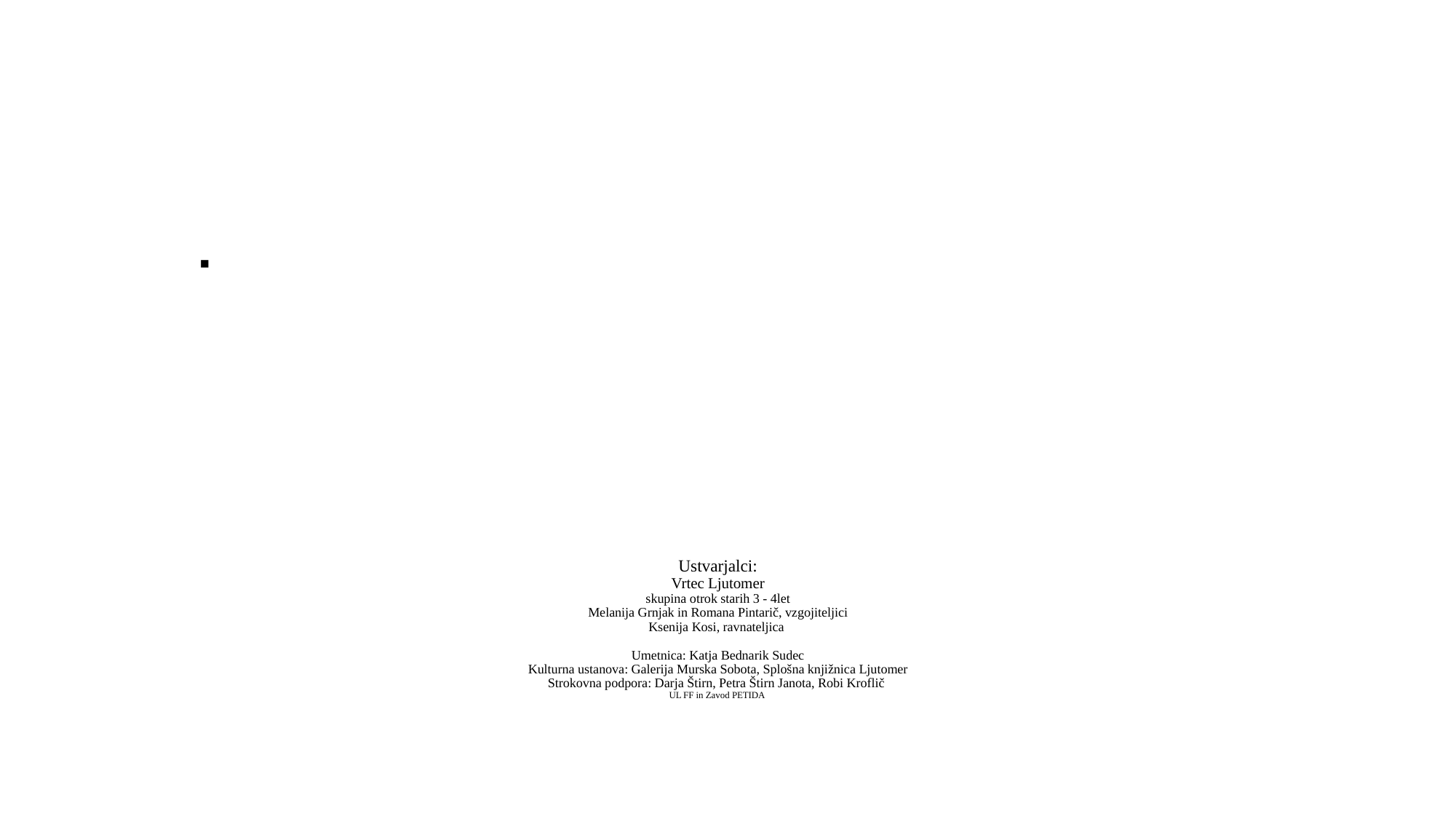

# Ustvarjalci: Vrtec Ljutomer skupina otrok starih 3 - 4let Melanija Grnjak in Romana Pintarič, vzgojiteljici Ksenija Kosi, ravnateljica Umetnica: Katja Bednarik Sudec Kulturna ustanova: Galerija Murska Sobota, Splošna knjižnica Ljutomer Strokovna podpora: Darja Štirn, Petra Štirn Janota, Robi Kroflič UL FF in Zavod PETIDA